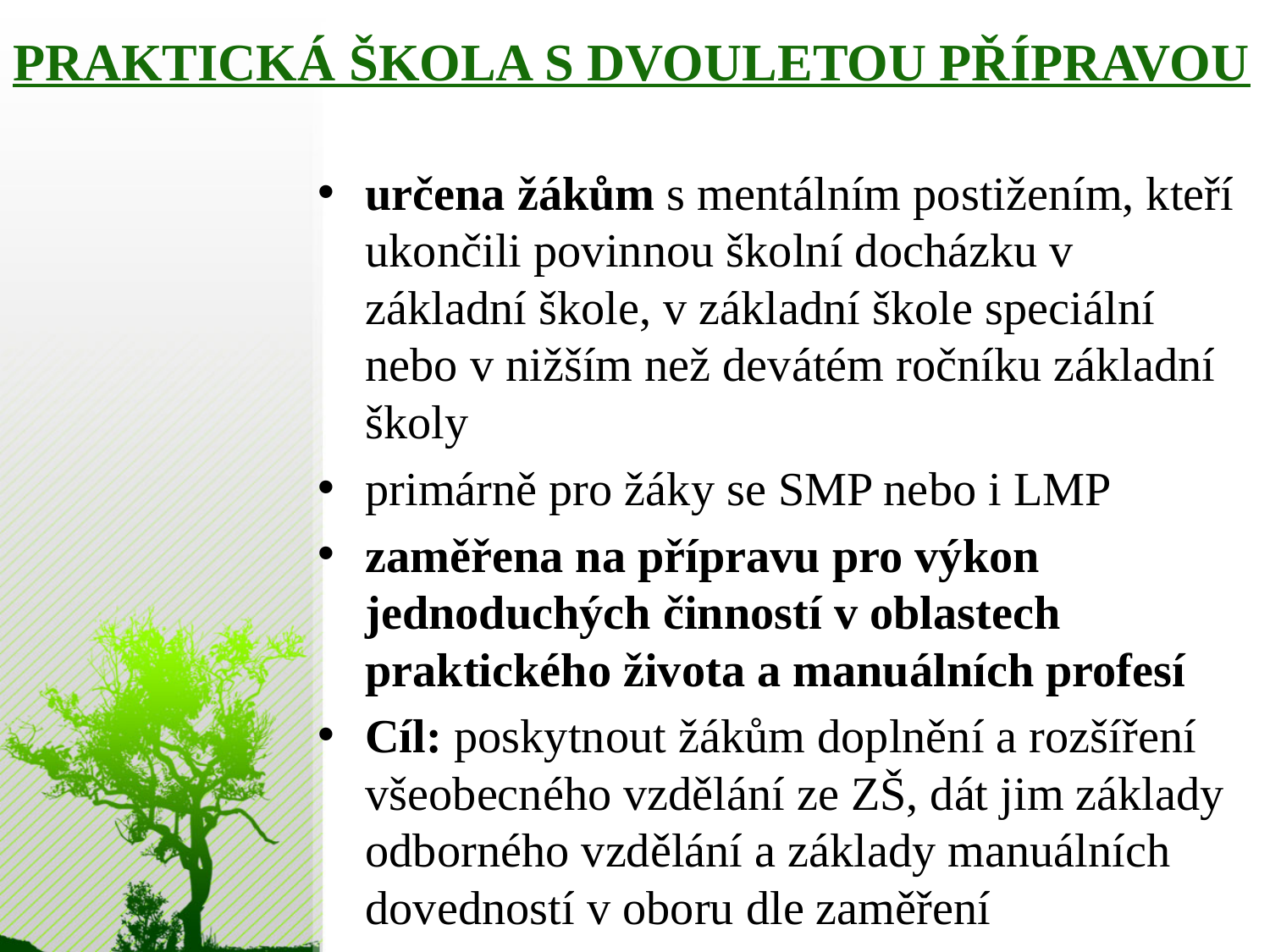

# PRAKTICKÁ ŠKOLA S DVOULETOU PŘÍPRAVOU
určena žákům s mentálním postižením, kteří ukončili povinnou školní docházku v základní škole, v základní škole speciální nebo v nižším než devátém ročníku základní školy
primárně pro žáky se SMP nebo i LMP
zaměřena na přípravu pro výkon jednoduchých činností v oblastech praktického života a manuálních profesí
Cíl: poskytnout žákům doplnění a rozšíření všeobecného vzdělání ze ZŠ, dát jim základy odborného vzdělání a základy manuálních dovedností v oboru dle zaměření